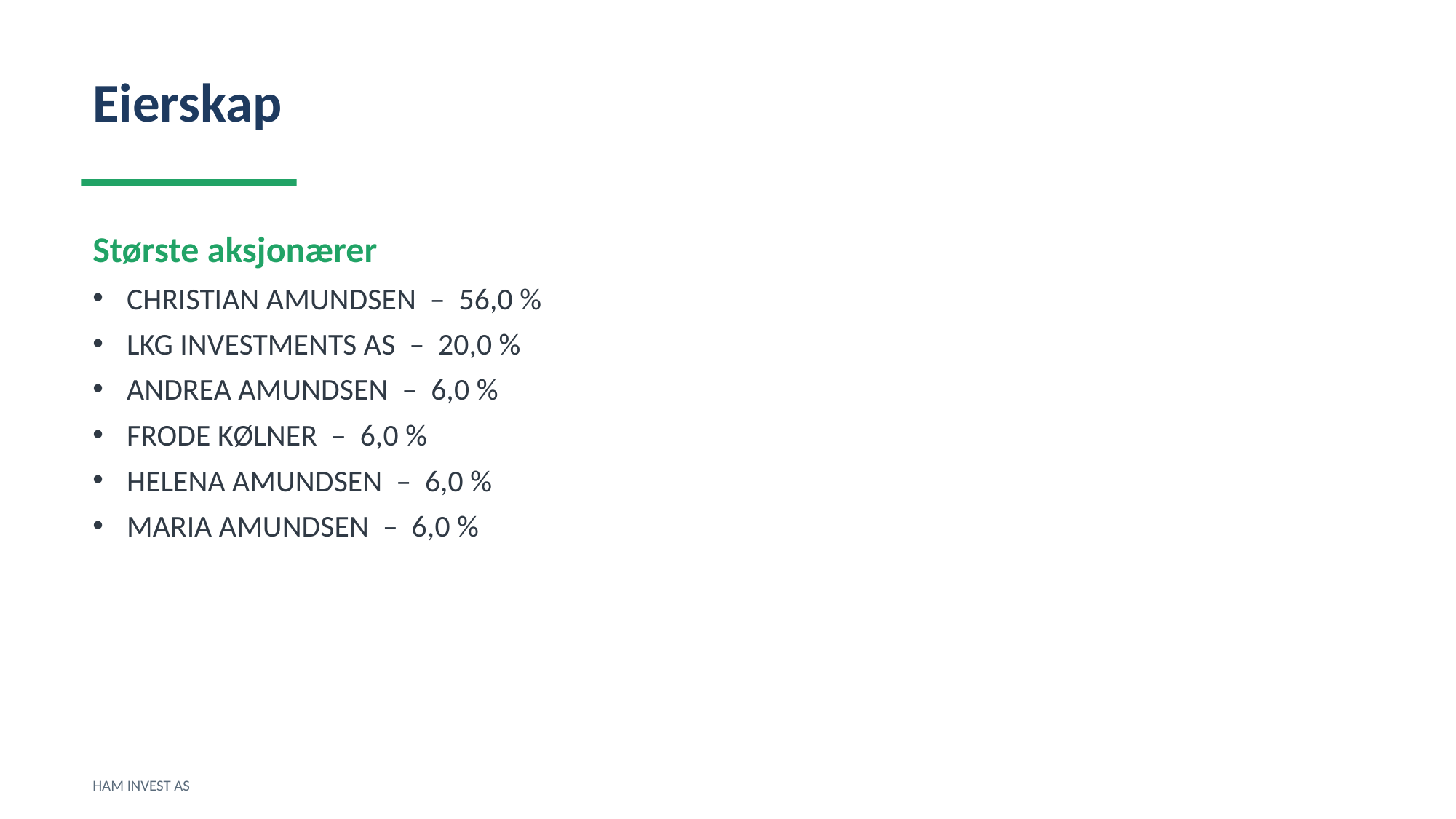

Eierskap

Største aksjonærer
CHRISTIAN AMUNDSEN  –  56,0 %
LKG INVESTMENTS AS  –  20,0 %
ANDREA AMUNDSEN  –  6,0 %
FRODE KØLNER  –  6,0 %
HELENA AMUNDSEN  –  6,0 %
MARIA AMUNDSEN  –  6,0 %
HAM INVEST AS